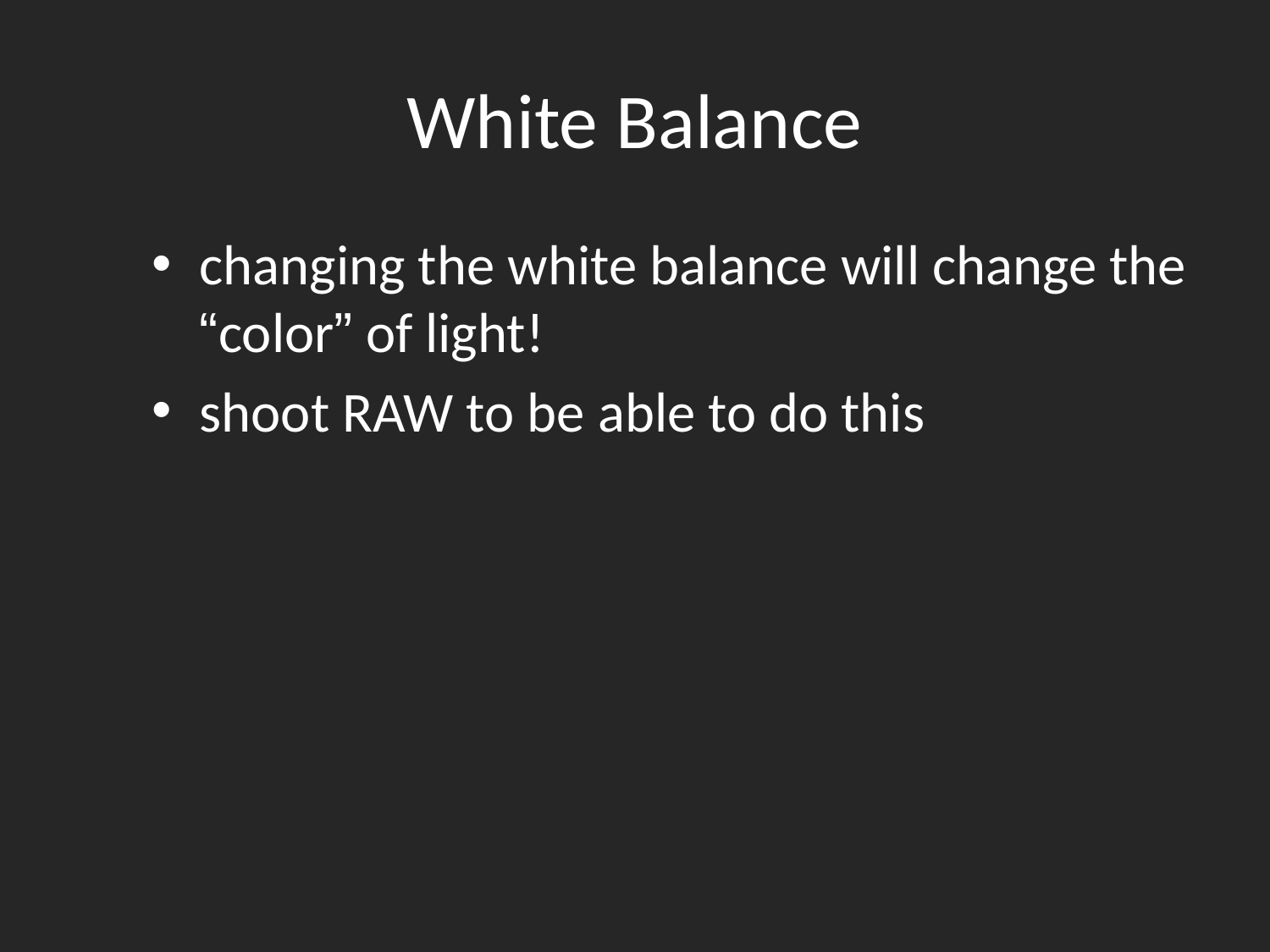

# White Balance
changing the white balance will change the “color” of light!
shoot RAW to be able to do this